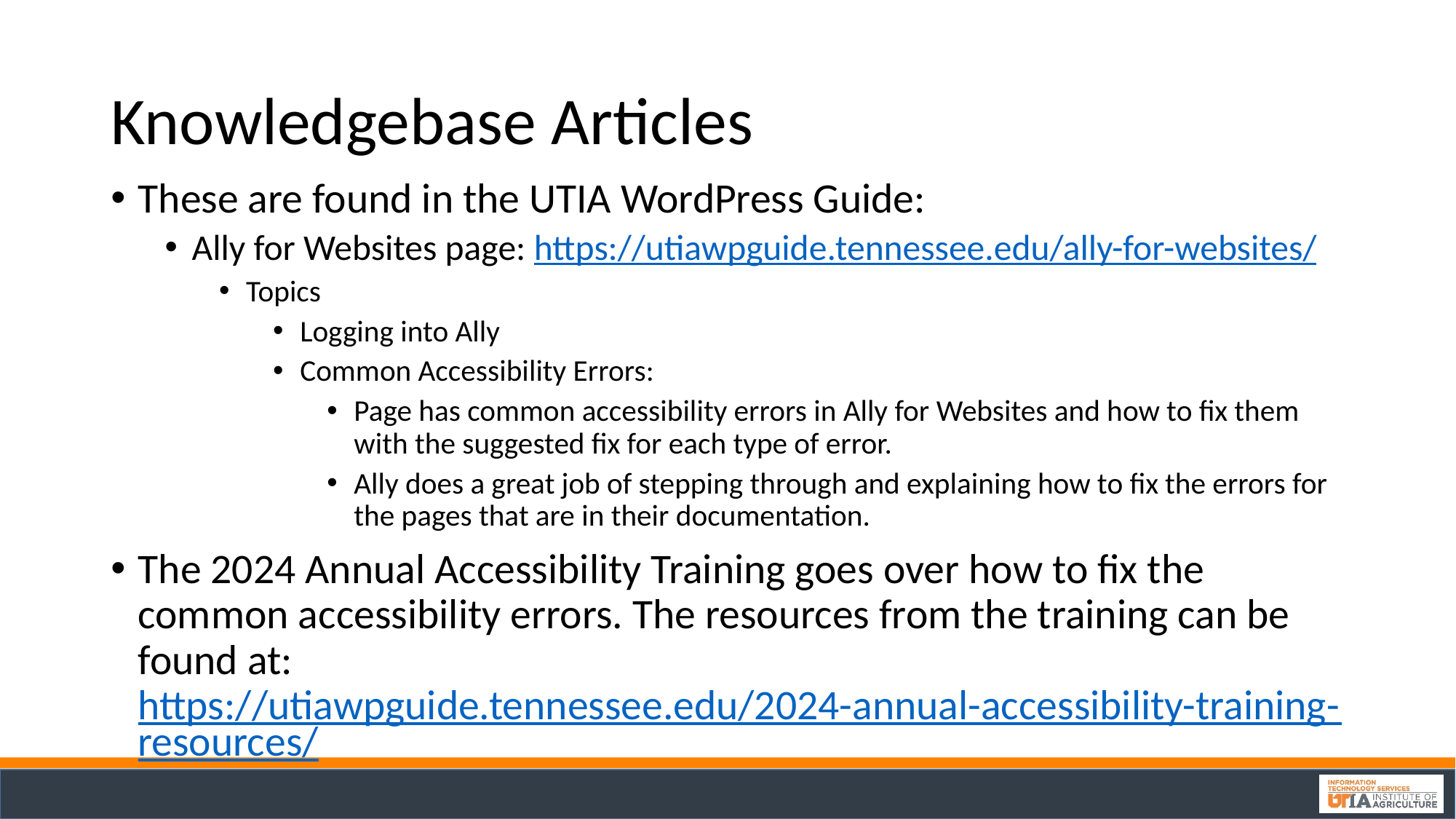

# Knowledgebase Articles
These are found in the UTIA WordPress Guide:
Ally for Websites page: https://utiawpguide.tennessee.edu/ally-for-websites/
Topics
Logging into Ally
Common Accessibility Errors:
Page has common accessibility errors in Ally for Websites and how to fix them with the suggested fix for each type of error.
Ally does a great job of stepping through and explaining how to fix the errors for the pages that are in their documentation.
The 2024 Annual Accessibility Training goes over how to fix the common accessibility errors. The resources from the training can be found at: https://utiawpguide.tennessee.edu/2024-annual-accessibility-training-resources/